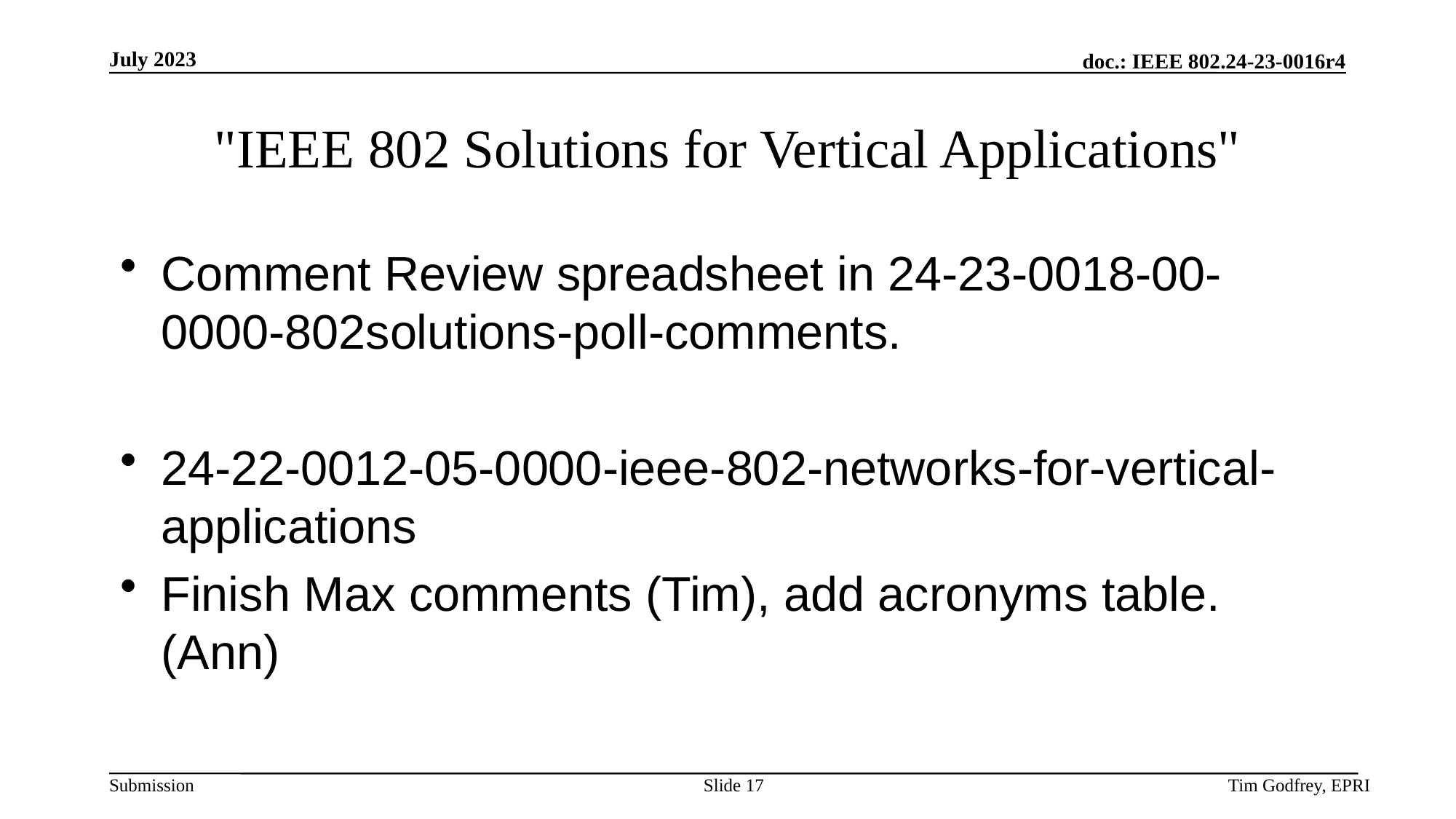

# "IEEE 802 Solutions for Vertical Applications"
Comment Review spreadsheet in 24-23-0018-00-0000-802solutions-poll-comments.

24-22-0012-05-0000-ieee-802-networks-for-vertical-applications
Finish Max comments (Tim), add acronyms table. (Ann)

Slide 17
Tim Godfrey, EPRI